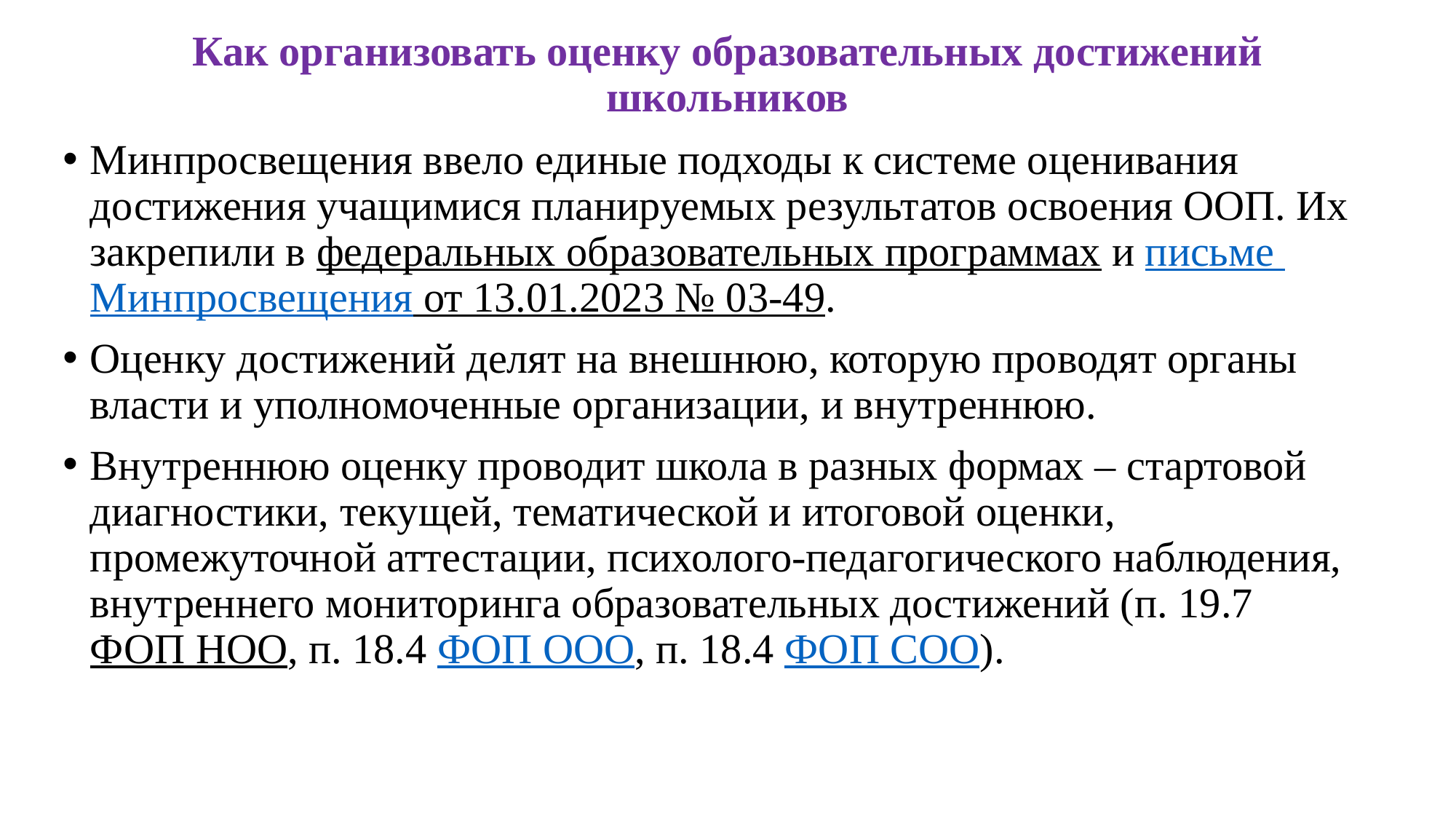

# Как организовать оценку образовательных достижений школьников
Минпросвещения ввело единые подходы к системе оценивания достижения учащимися планируемых результатов освоения ООП. Их закрепили в федеральных образовательных программах и письме Минпросвещения от 13.01.2023 № 03-49.
Оценку достижений делят на внешнюю, которую проводят органы власти и уполномоченные организации, и внутреннюю.
Внутреннюю оценку проводит школа в разных формах – стартовой диагностики, текущей, тематической и итоговой оценки, промежуточной аттестации, психолого-педагогического наблюдения, внутреннего мониторинга образовательных достижений (п. 19.7 ФОП НОО, п. 18.4 ФОП ООО, п. 18.4 ФОП СОО).